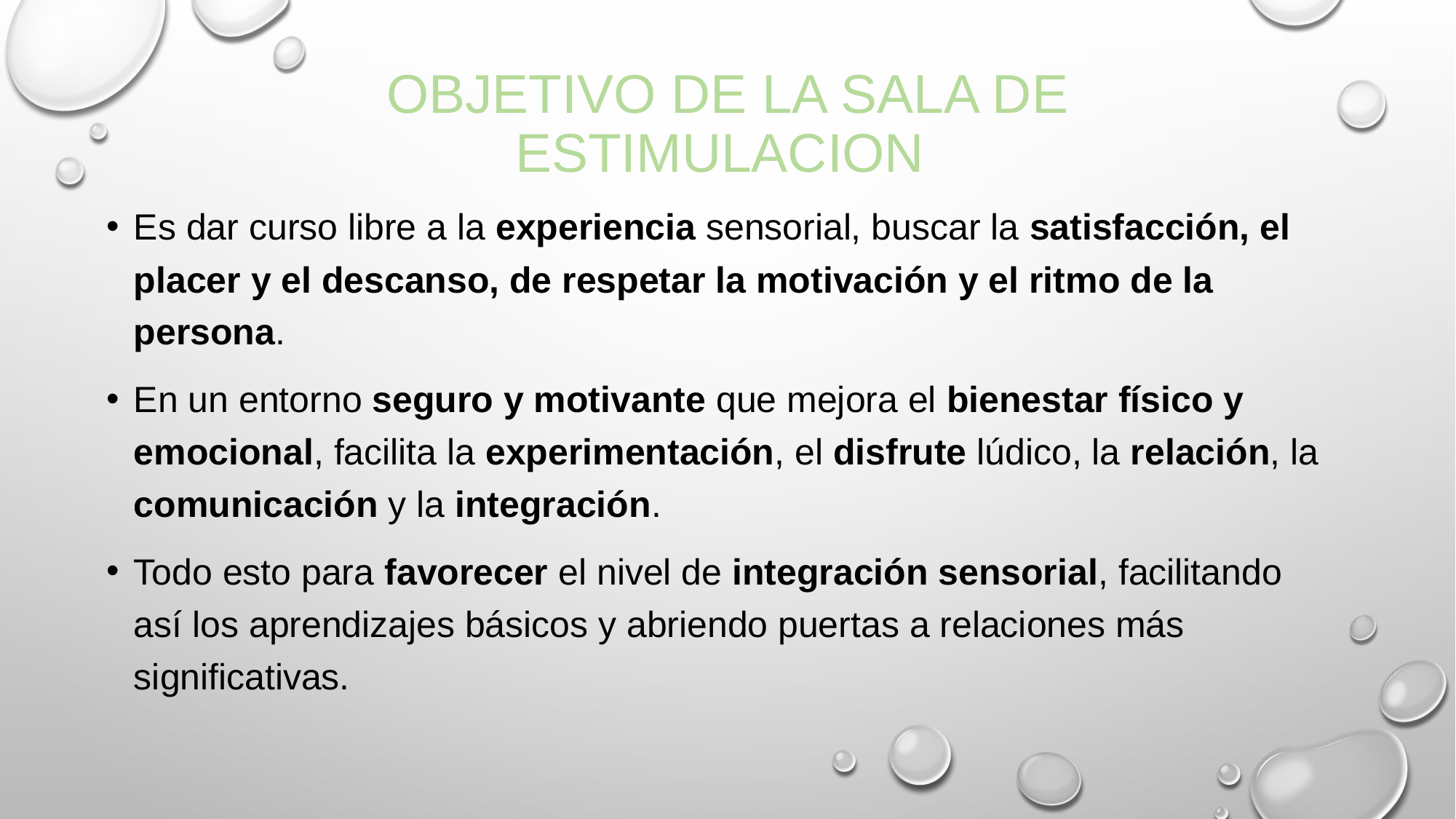

# Objetivo de la sala DE ESTIMULACION
Es dar curso libre a la experiencia sensorial, buscar la satisfacción, el placer y el descanso, de respetar la motivación y el ritmo de la persona.
En un entorno seguro y motivante que mejora el bienestar físico y emocional, facilita la experimentación, el disfrute lúdico, la relación, la comunicación y la integración.
Todo esto para favorecer el nivel de integración sensorial, facilitando así los aprendizajes básicos y abriendo puertas a relaciones más significativas.